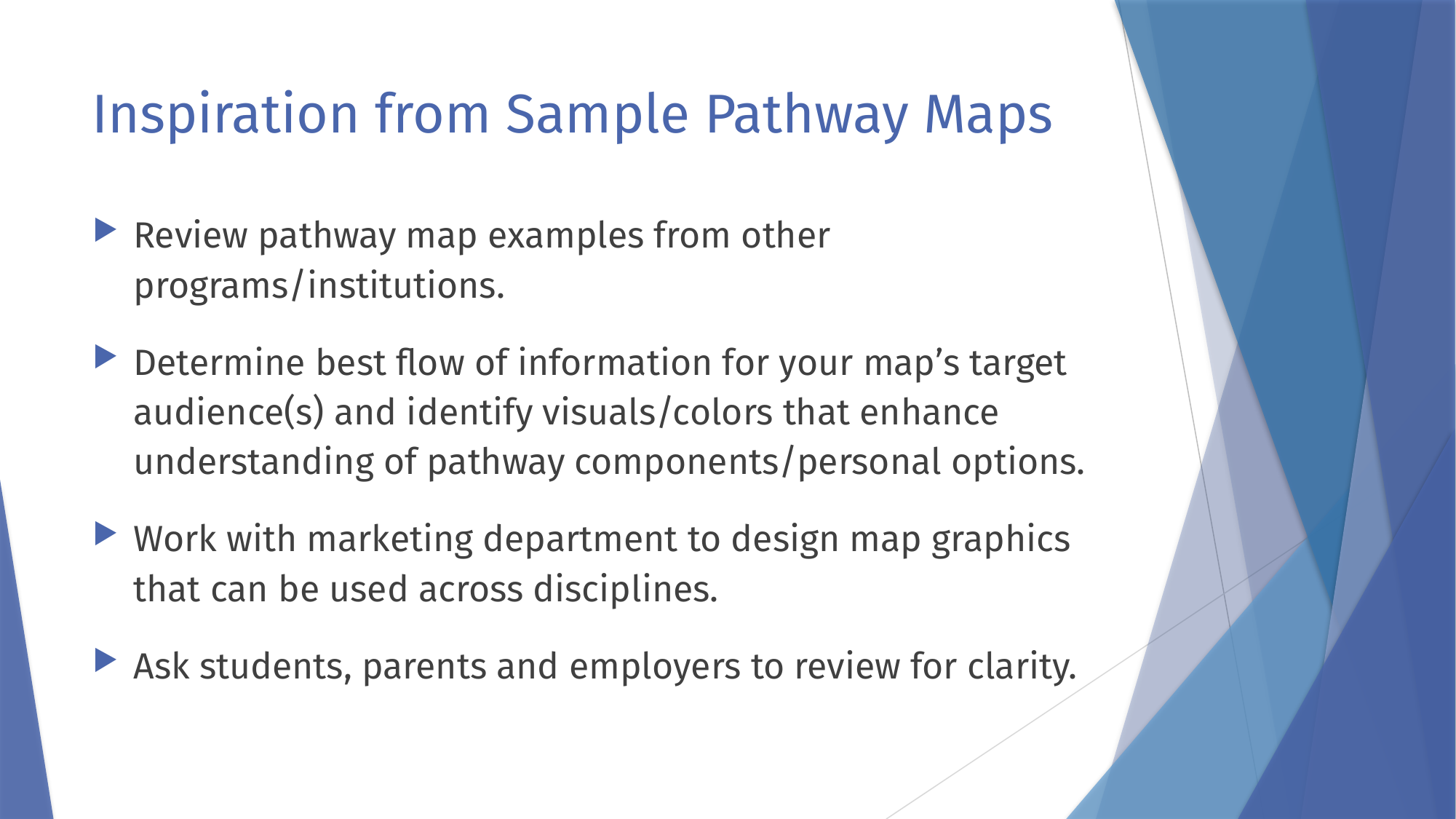

# Inspiration from Sample Pathway Maps
Review pathway map examples from other programs/institutions.
Determine best flow of information for your map’s target audience(s) and identify visuals/colors that enhance understanding of pathway components/personal options.
Work with marketing department to design map graphics that can be used across disciplines.
Ask students, parents and employers to review for clarity.